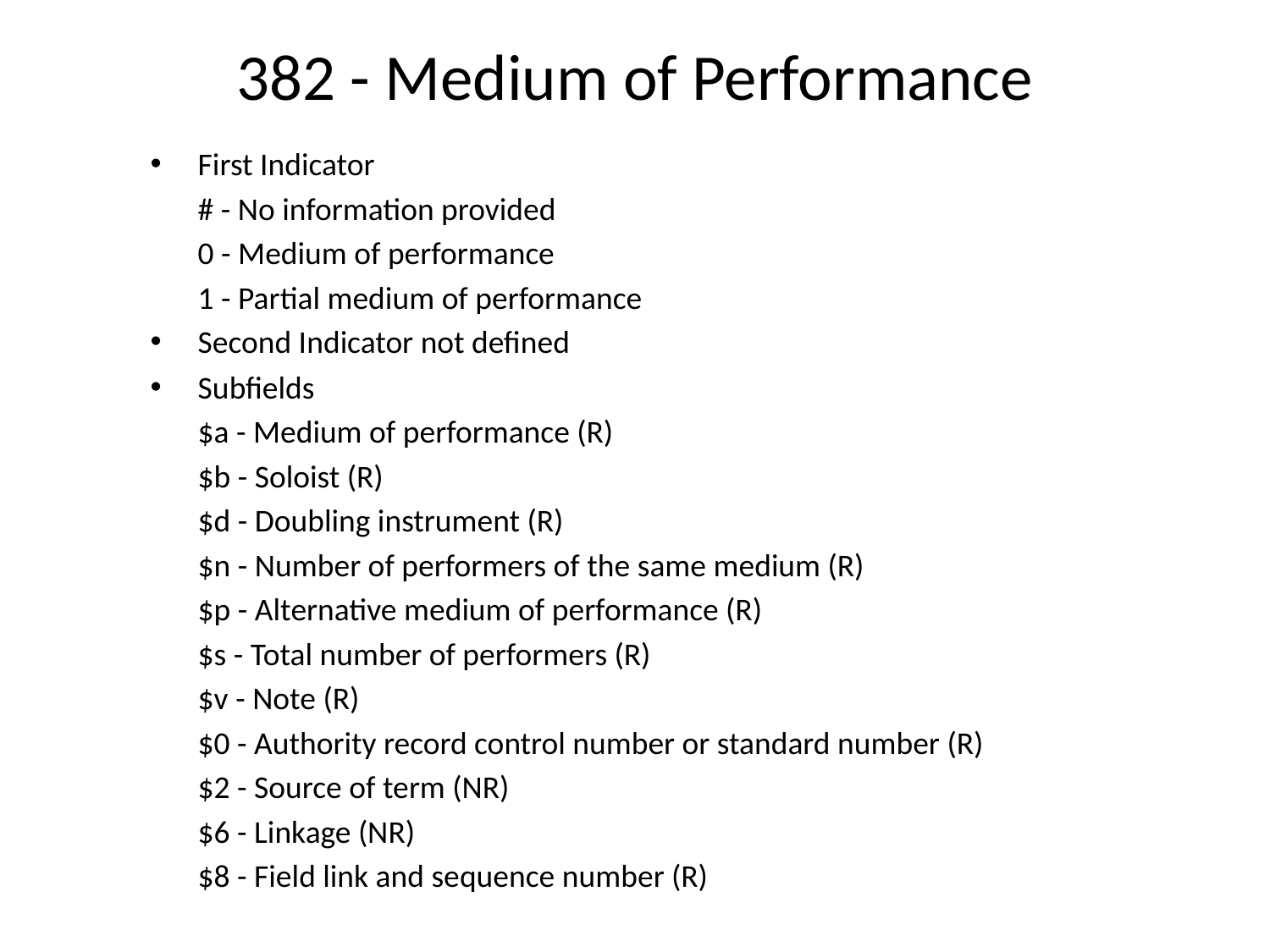

# 382 - Medium of Performance
First Indicator
	# - No information provided
	0 - Medium of performance
	1 - Partial medium of performance
Second Indicator not defined
Subfields
	$a - Medium of performance (R)
	$b - Soloist (R)
	$d - Doubling instrument (R)
	$n - Number of performers of the same medium (R)
	$p - Alternative medium of performance (R)
	$s - Total number of performers (R)
	$v - Note (R)
	$0 - Authority record control number or standard number (R)
	$2 - Source of term (NR)
	$6 - Linkage (NR)
	$8 - Field link and sequence number (R)